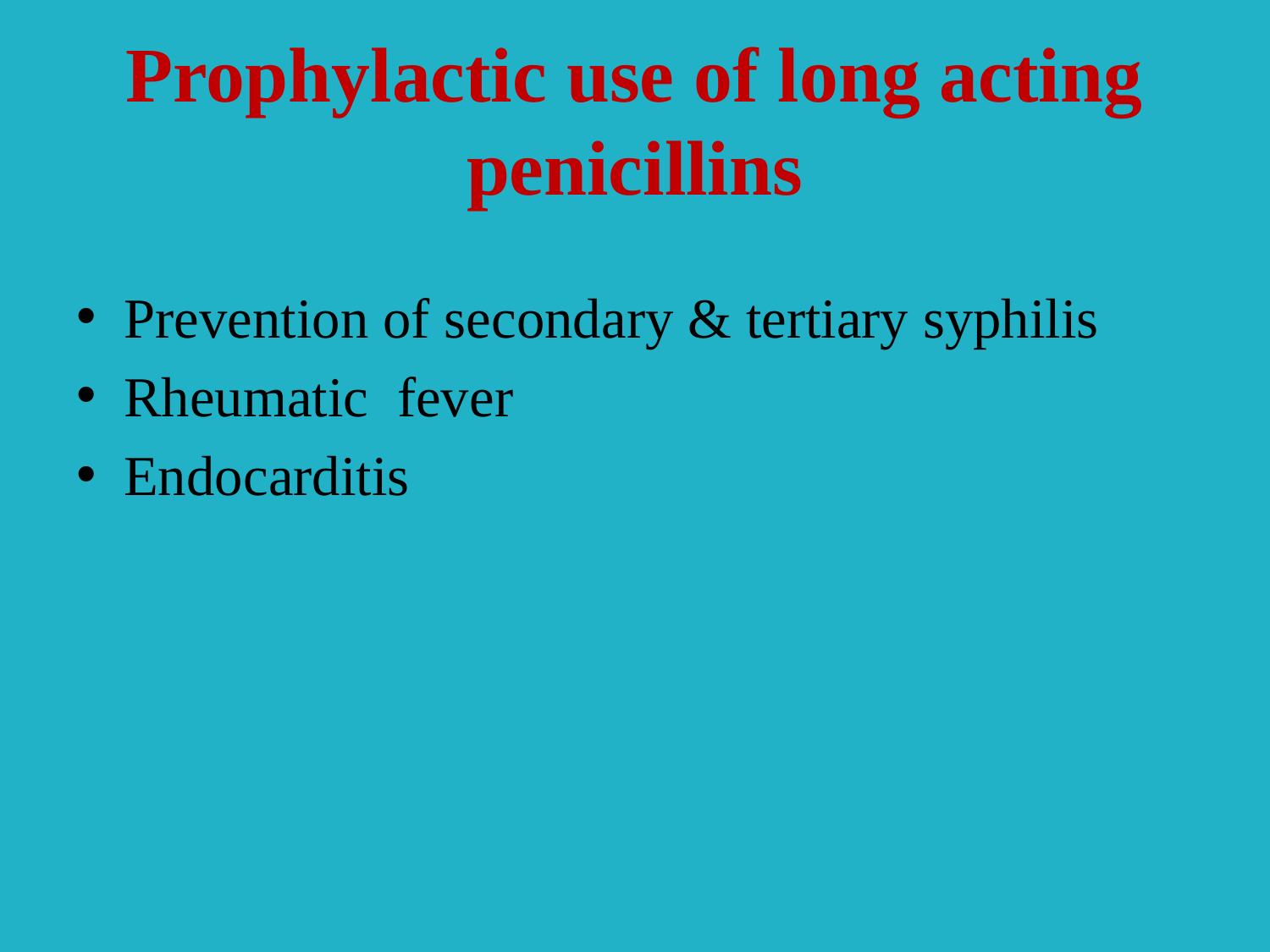

# Prophylactic use of long acting penicillins
Prevention of secondary & tertiary syphilis
Rheumatic  fever
Endocarditis